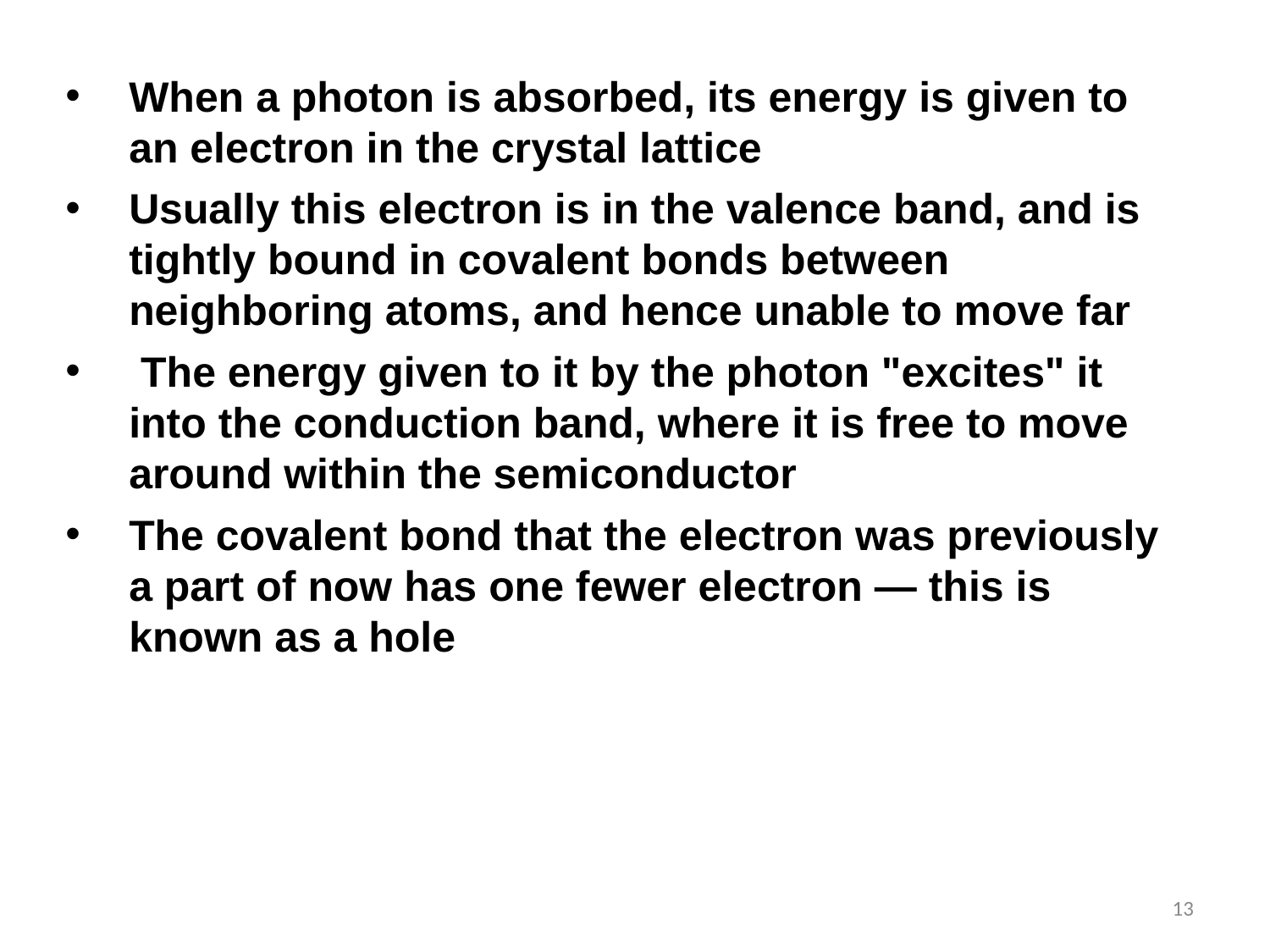

When a photon is absorbed, its energy is given to an electron in the crystal lattice
Usually this electron is in the valence band, and is tightly bound in covalent bonds between neighboring atoms, and hence unable to move far
 The energy given to it by the photon "excites" it into the conduction band, where it is free to move around within the semiconductor
The covalent bond that the electron was previously a part of now has one fewer electron — this is known as a hole

13